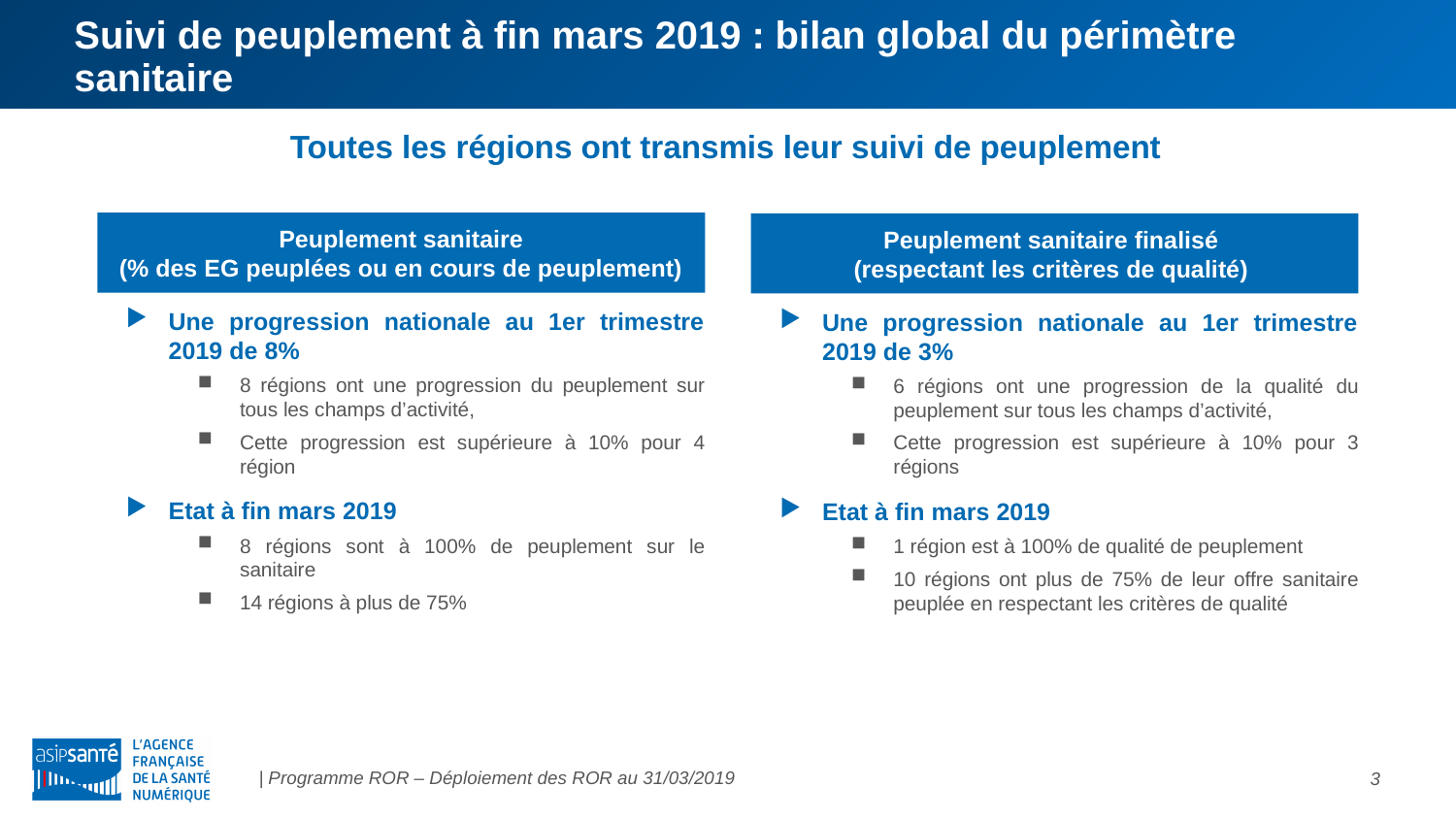

# Suivi de peuplement à fin mars 2019 : bilan global du périmètre sanitaire
Toutes les régions ont transmis leur suivi de peuplement

Peuplement sanitaire
(% des EG peuplées ou en cours de peuplement)
Peuplement sanitaire finalisé
(respectant les critères de qualité)
Une progression nationale au 1er trimestre 2019 de 8%
8 régions ont une progression du peuplement sur tous les champs d’activité,
Cette progression est supérieure à 10% pour 4 région
Etat à fin mars 2019
8 régions sont à 100% de peuplement sur le sanitaire
14 régions à plus de 75%

Une progression nationale au 1er trimestre 2019 de 3%
6 régions ont une progression de la qualité du peuplement sur tous les champs d’activité,
Cette progression est supérieure à 10% pour 3 régions
Etat à fin mars 2019
1 région est à 100% de qualité de peuplement
10 régions ont plus de 75% de leur offre sanitaire peuplée en respectant les critères de qualité

| Programme ROR – Déploiement des ROR au 31/03/2019
3